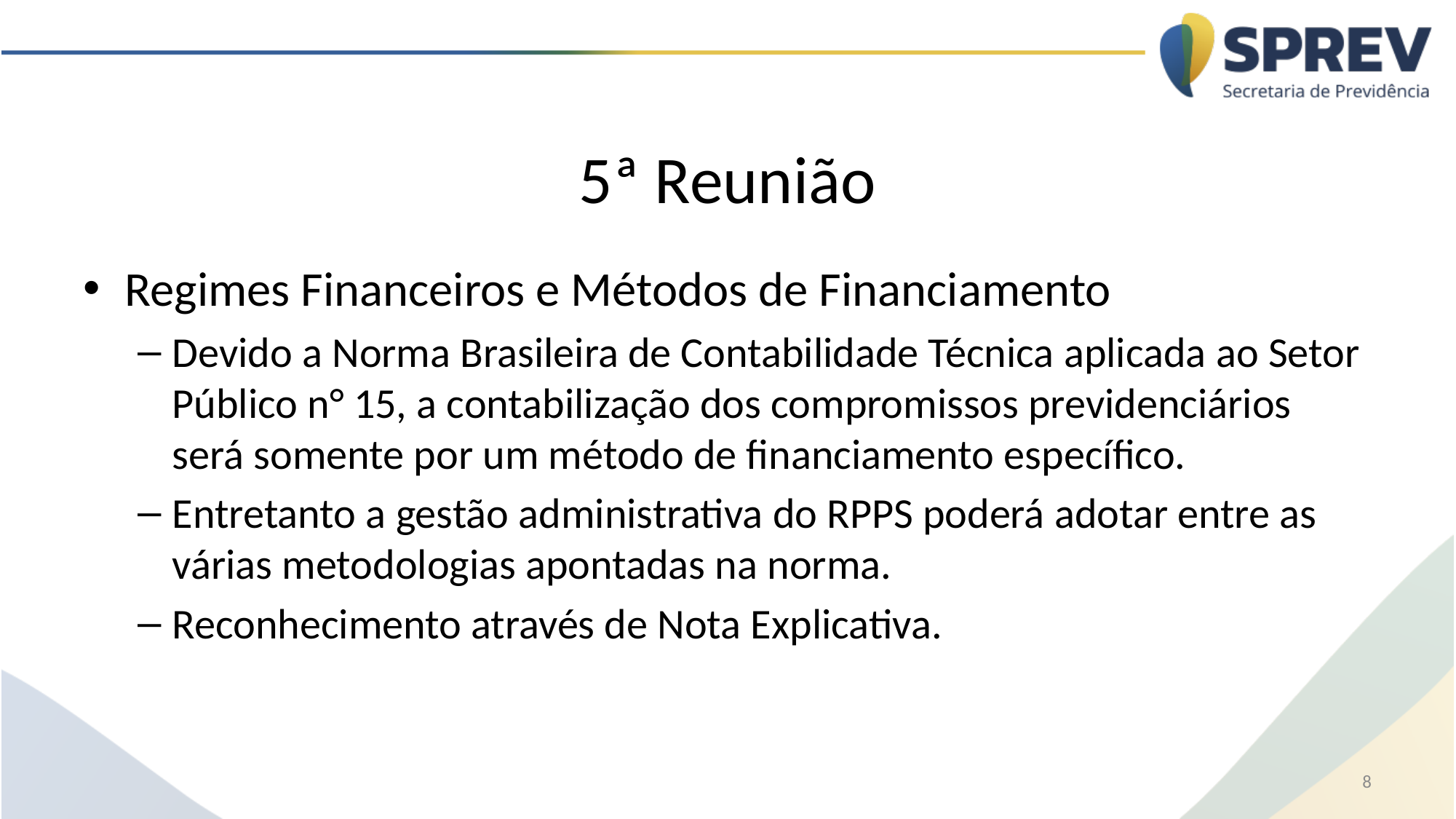

# 5ª Reunião
Regimes Financeiros e Métodos de Financiamento
Devido a Norma Brasileira de Contabilidade Técnica aplicada ao Setor Público n° 15, a contabilização dos compromissos previdenciários será somente por um método de financiamento específico.
Entretanto a gestão administrativa do RPPS poderá adotar entre as várias metodologias apontadas na norma.
Reconhecimento através de Nota Explicativa.
8